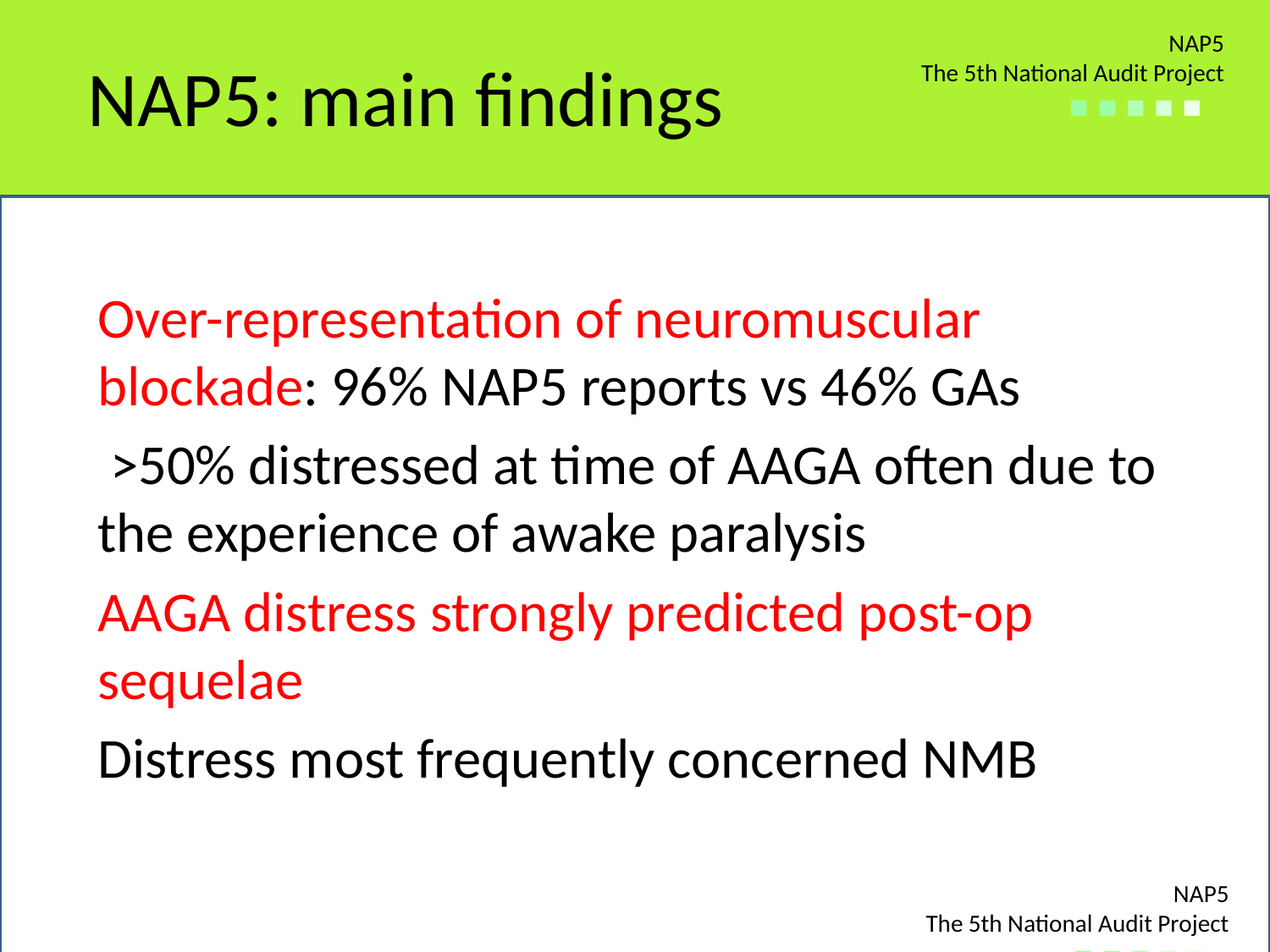

# NAP5: main findings
Over-representation of neuromuscular blockade: 96% NAP5 reports vs 46% GAs
 >50% distressed at time of AAGA often due to the experience of awake paralysis
AAGA distress strongly predicted post-op sequelae
Distress most frequently concerned NMB